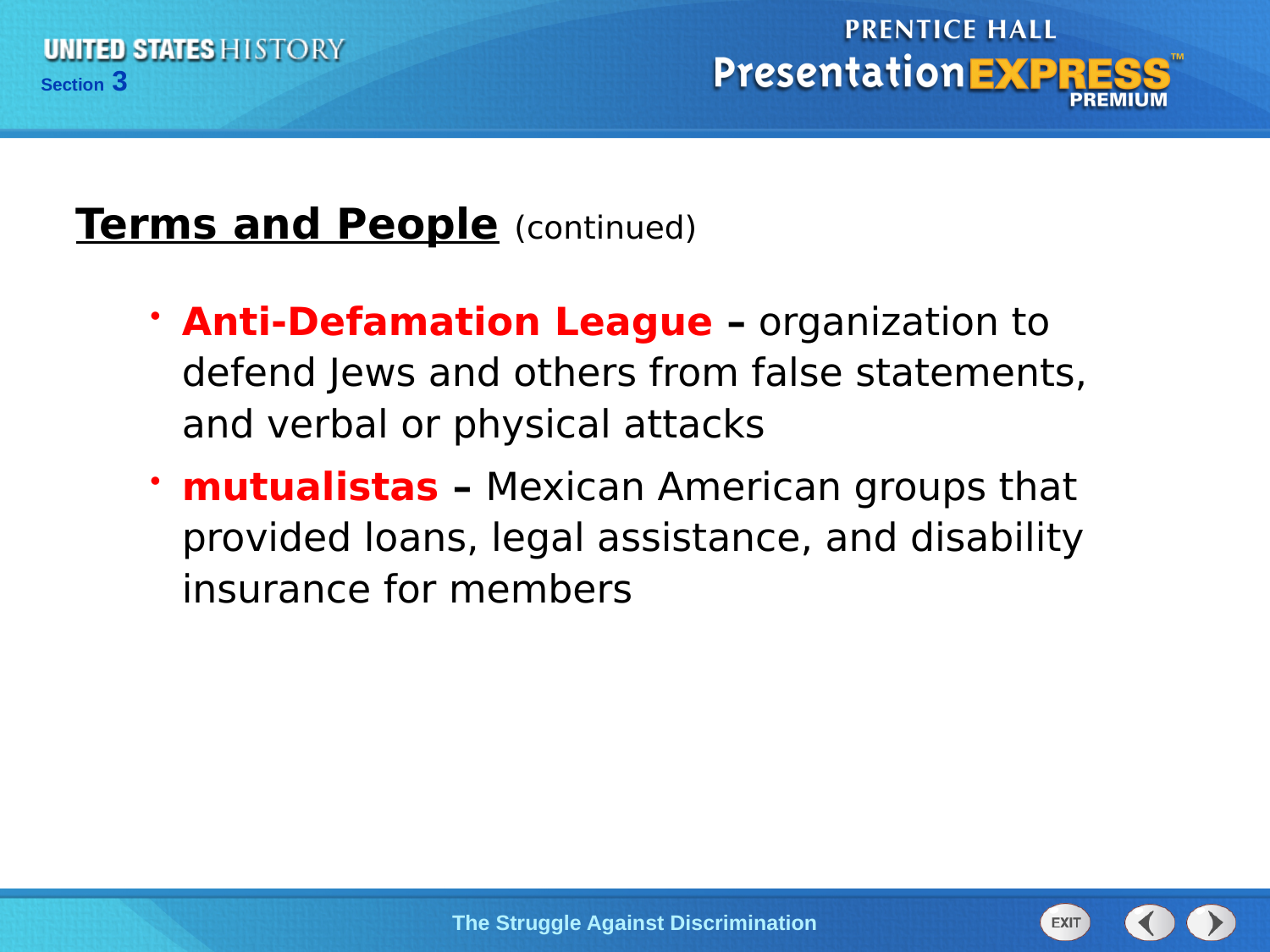

Terms and People (continued)
Anti-Defamation League – organization to defend Jews and others from false statements,    and verbal or physical attacks
mutualistas – Mexican American groups that provided loans, legal assistance, and disability insurance for members